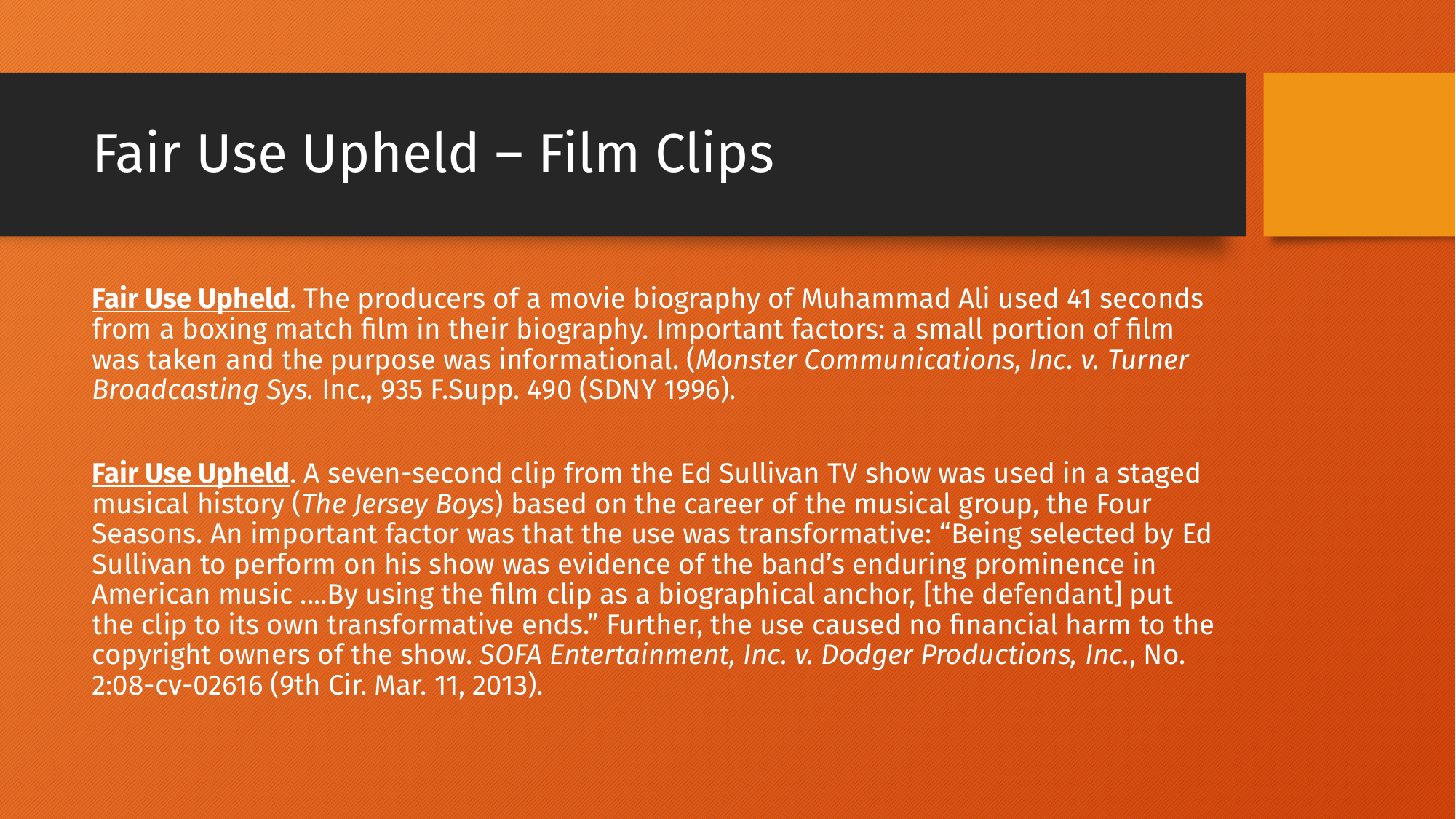

# Fair Use Upheld – Film Clips
Fair Use Upheld. The producers of a movie biography of Muhammad Ali used 41 seconds from a boxing match film in their biography. Important factors: a small portion of film was taken and the purpose was informational. (Monster Communications, Inc. v. Turner Broadcasting Sys. Inc., 935 F.Supp. 490 (SDNY 1996).

Fair Use Upheld. A seven-second clip from the Ed Sullivan TV show was used in a staged musical history (The Jersey Boys) based on the career of the musical group, the Four Seasons. An important factor was that the use was transformative: “Being selected by Ed Sullivan to perform on his show was evidence of the band’s enduring prominence in American music ....By using the film clip as a biographical anchor, [the defendant] put the clip to its own transformative ends.” Further, the use caused no financial harm to the copyright owners of the show. SOFA Entertainment, Inc. v. Dodger Productions, Inc., No. 2:08-cv-02616 (9th Cir. Mar. 11, 2013).